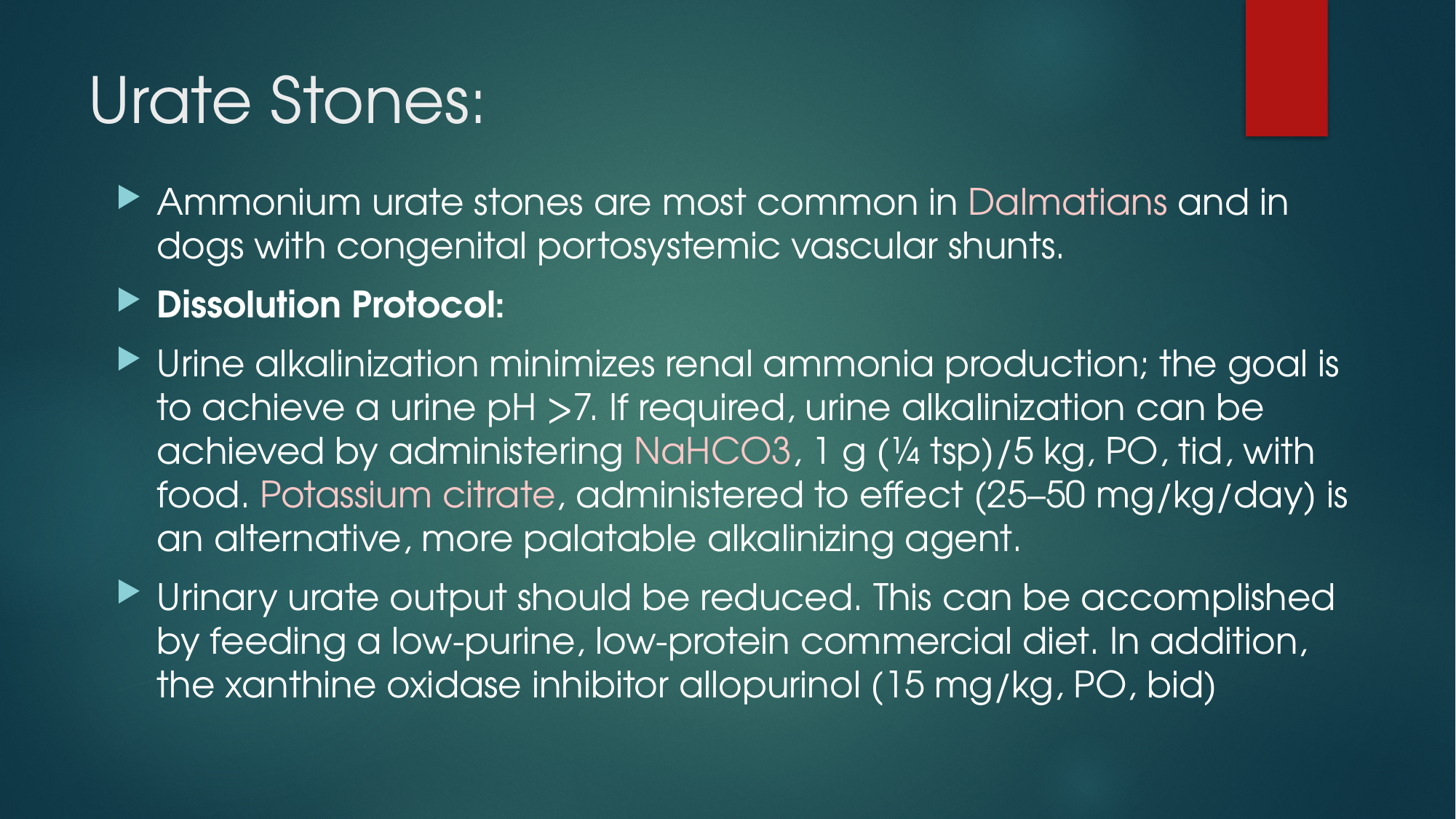

# Urate Stones:
Ammonium urate stones are most common in Dalmatians and in dogs with congenital portosystemic vascular shunts.
Dissolution Protocol:
Urine alkalinization minimizes renal ammonia production; the goal is to achieve a urine pH >7. If required, urine alkalinization can be achieved by administering NaHCO3, 1 g (¼ tsp)/5 kg, PO, tid, with food. Potassium citrate, administered to effect (25–50 mg/kg/day) is an alternative, more palatable alkalinizing agent.
Urinary urate output should be reduced. This can be accomplished by feeding a low-purine, low-protein commercial diet. In addition, the xanthine oxidase inhibitor allopurinol (15 mg/kg, PO, bid)